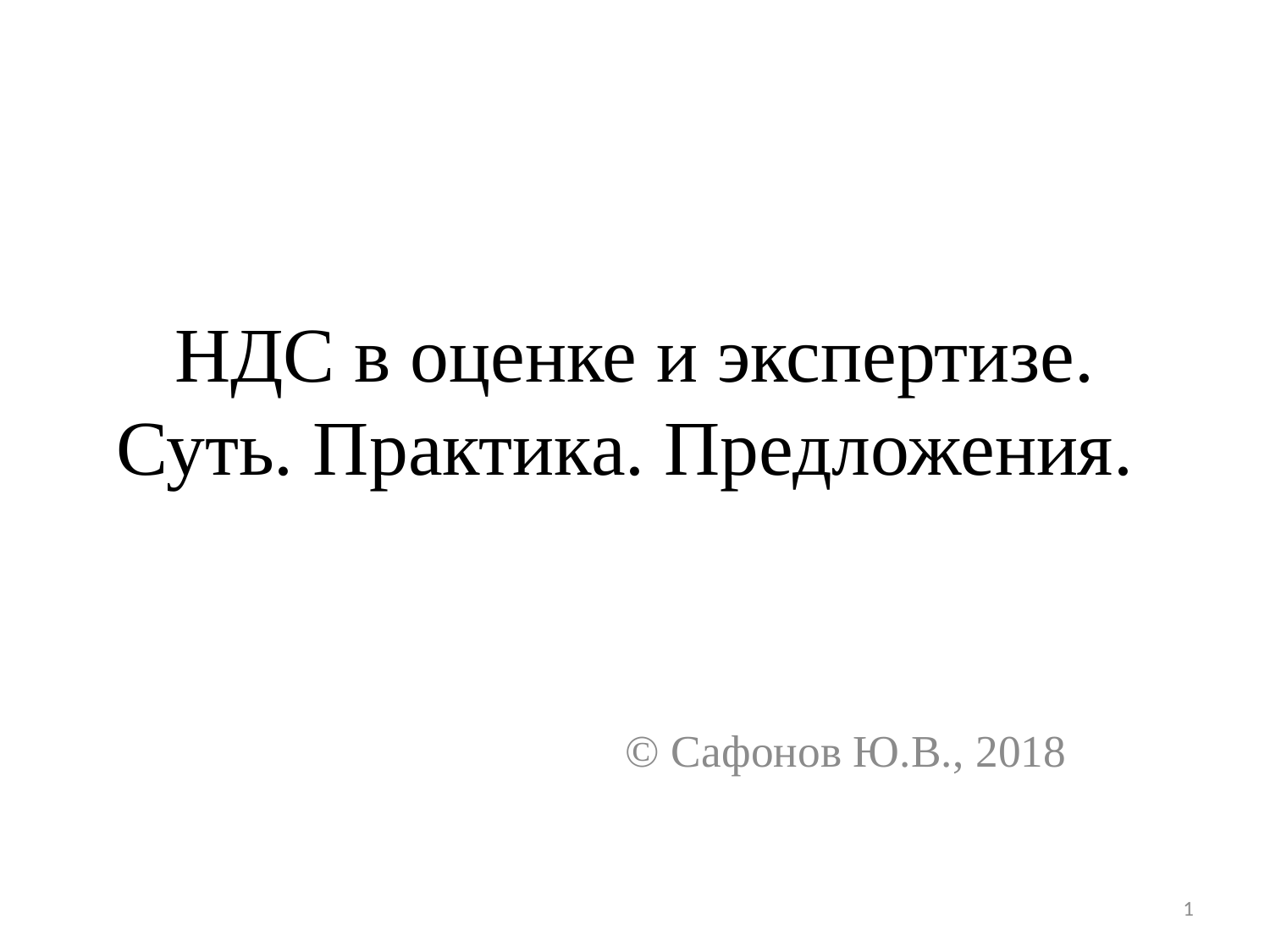

# НДС в оценке и экспертизе. Суть. Практика. Предложения.
© Сафонов Ю.В., 2018
1